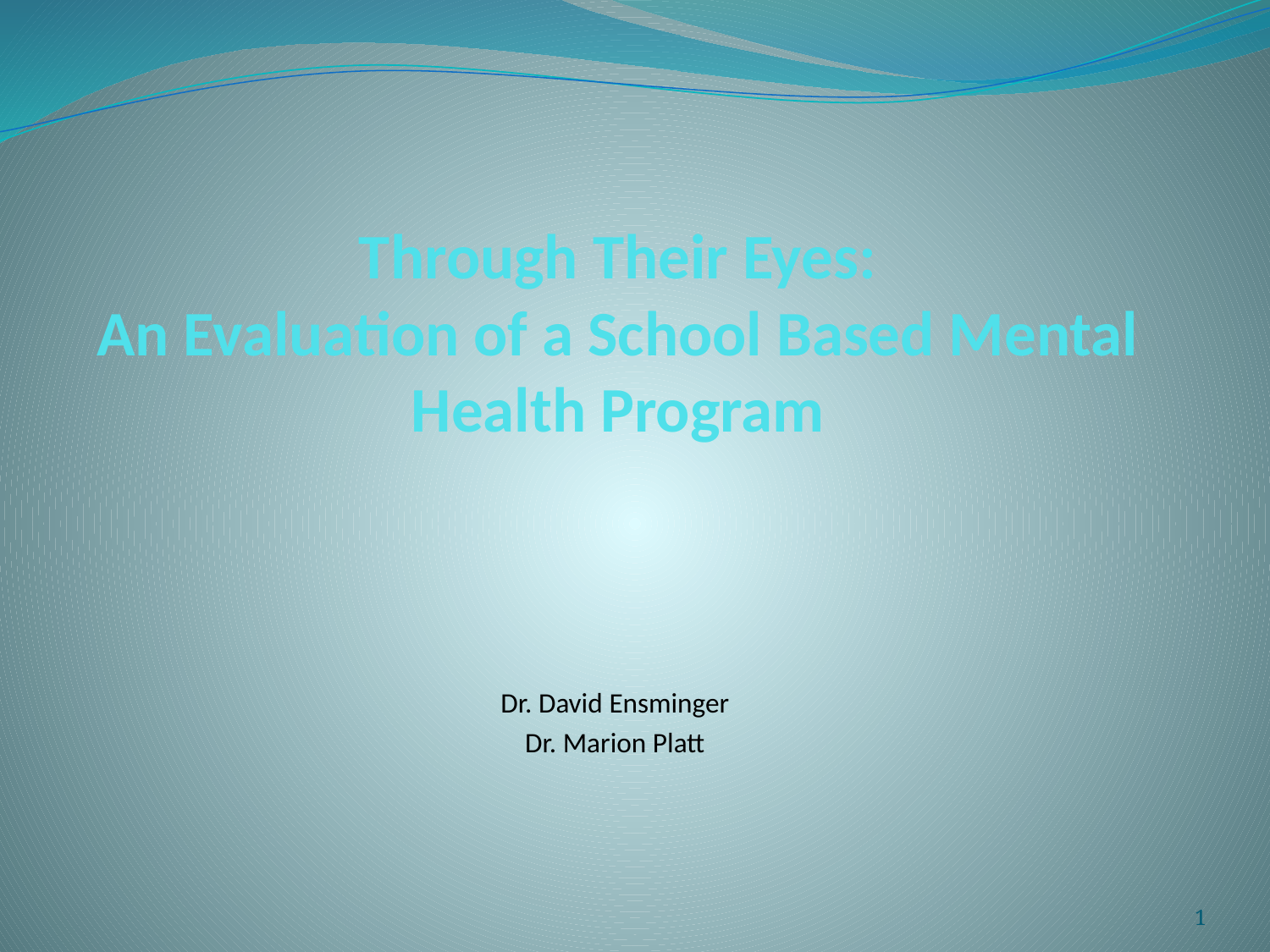

# Through Their Eyes: An Evaluation of a School Based Mental Health Program

Dr. David Ensminger
Dr. Marion Platt
1